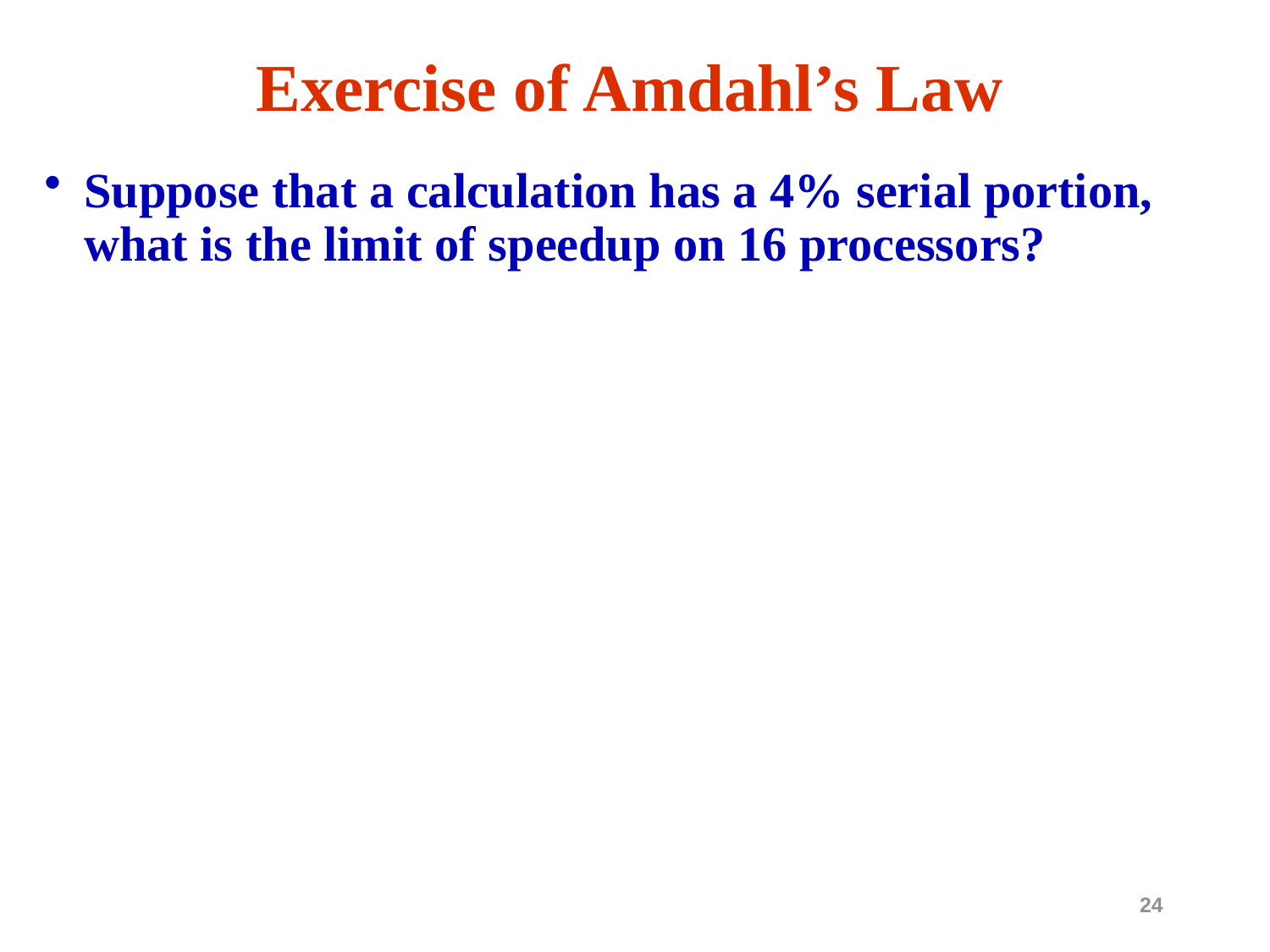

# Exercise of Amdahl’s Law
Suppose that a calculation has a 4% serial portion, what is the limit of speedup on 16 processors?